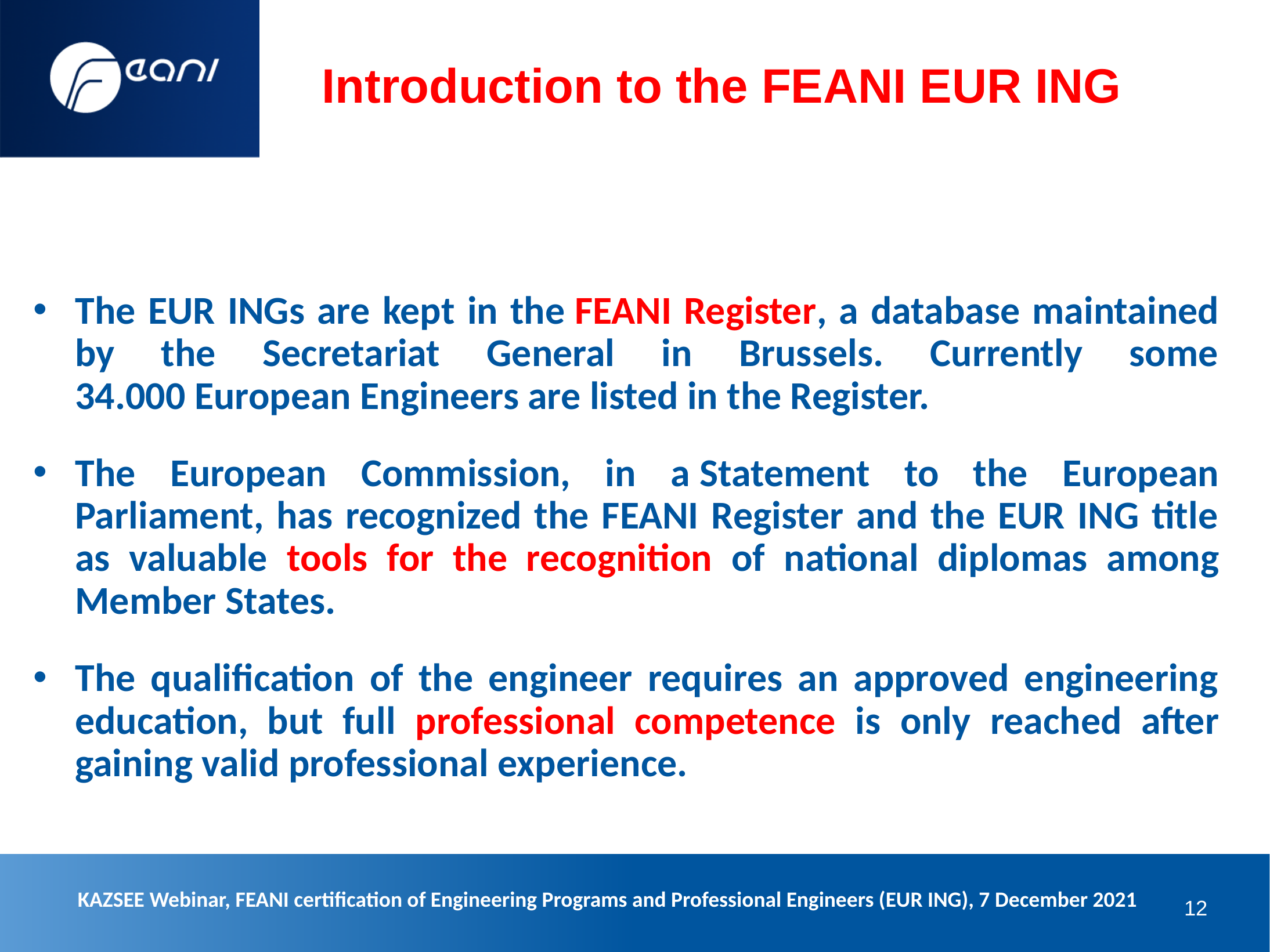

Introduction to the FEANI EUR ING

The EUR INGs are kept in the FEANI Register, a database maintained by the Secretariat General in Brussels. Currently some 34.000 European Engineers are listed in the Register.
The European Commission, in a Statement to the European Parliament, has recognized the FEANI Register and the EUR ING title as valuable tools for the recognition of national diplomas among Member States.
The qualification of the engineer requires an approved engineering education, but full professional competence is only reached after gaining valid professional experience.

KAZSEE Webinar, FEANI certification of Engineering Programs and Professional Engineers (EUR ING), 7 December 2021
12